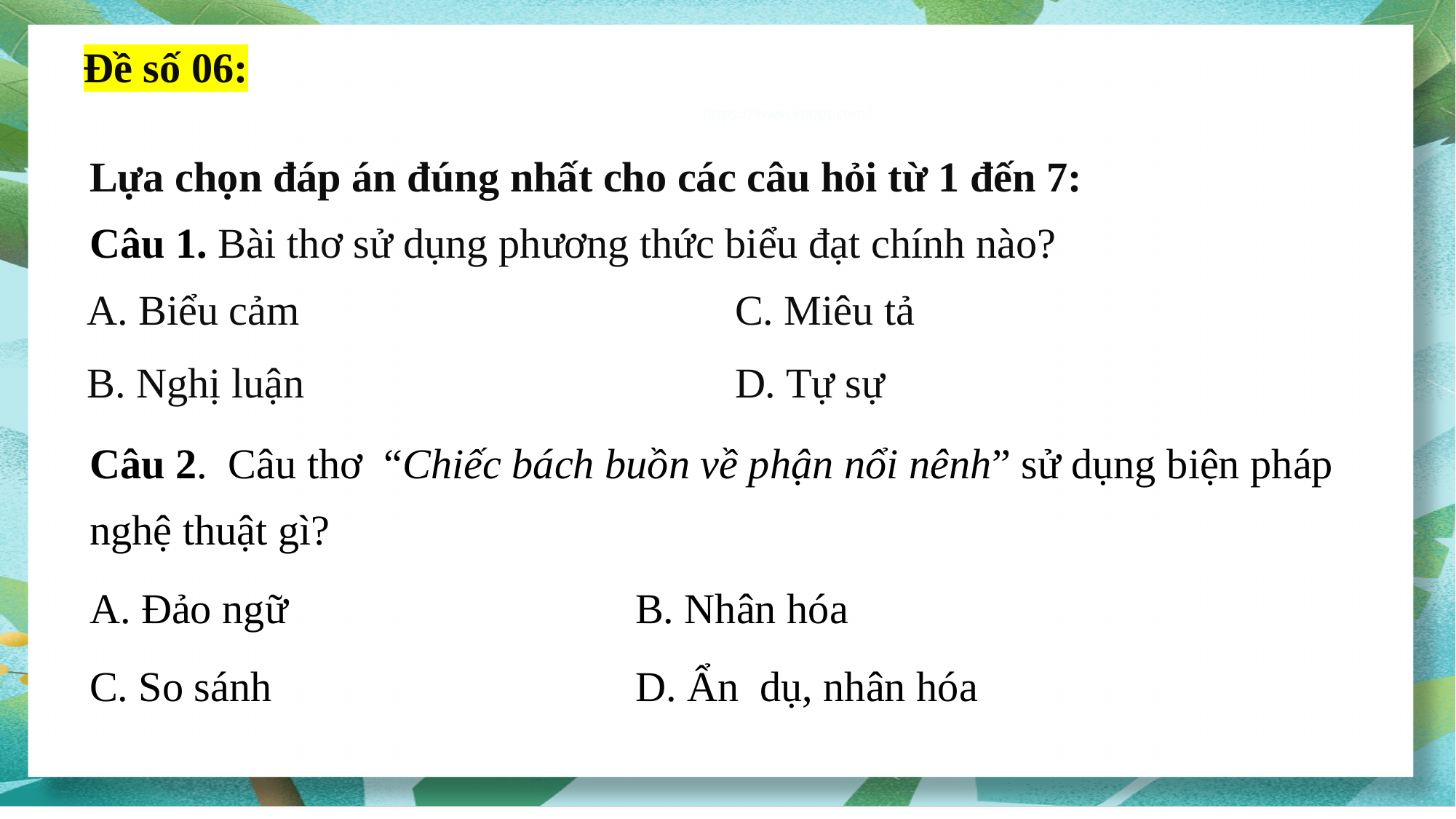

Đề số 06:
https://www.ypppt.com/
Lựa chọn đáp án đúng nhất cho các câu hỏi từ 1 đến 7:
Câu 1. Bài thơ sử dụng phương thức biểu đạt chính nào?
| A. Biểu cảm B. Nghị luận | C. Miêu tả D. Tự sự |
| --- | --- |
Câu 2.  Câu thơ  “Chiếc bách buồn về phận nổi nênh” sử dụng biện pháp nghệ thuật gì?
A. Đảo ngữ				B. Nhân hóa
C. So sánh				D. Ẩn  dụ, nhân hóa